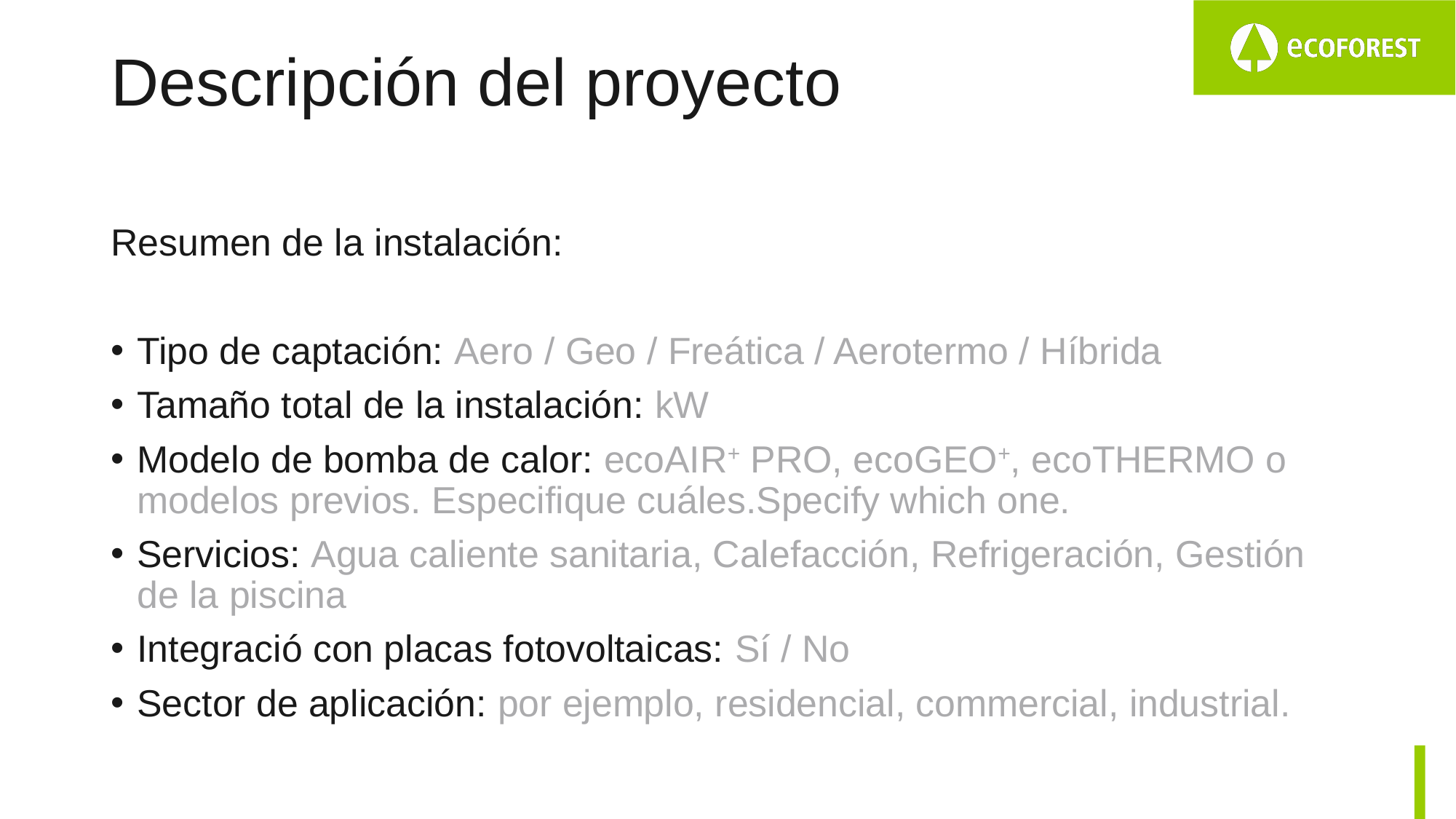

# Descripción del proyecto
Resumen de la instalación:

Tipo de captación: Aero / Geo / Freática / Aerotermo / Híbrida
Tamaño total de la instalación: kW
Modelo de bomba de calor: ecoAIR+ PRO, ecoGEO+, ecoTHERMO o modelos previos. Especifique cuáles.Specify which one.
Servicios: Agua caliente sanitaria, Calefacción, Refrigeración, Gestión de la piscina
Integració con placas fotovoltaicas: Sí / No
Sector de aplicación: por ejemplo, residencial, commercial, industrial.